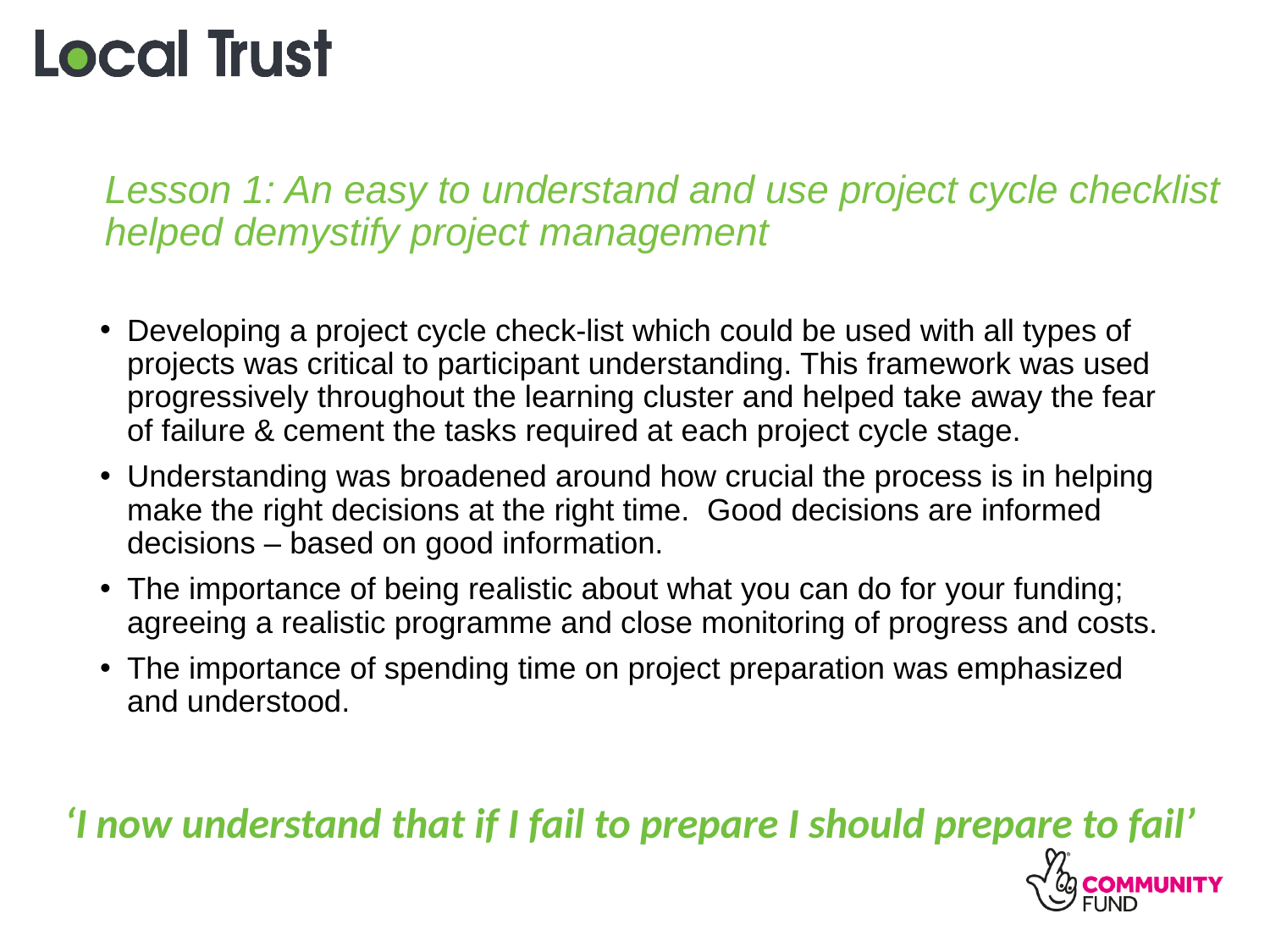

# Lesson 1: An easy to understand and use project cycle checklist helped demystify project management
Developing a project cycle check-list which could be used with all types of projects was critical to participant understanding. This framework was used progressively throughout the learning cluster and helped take away the fear of failure & cement the tasks required at each project cycle stage.
Understanding was broadened around how crucial the process is in helping make the right decisions at the right time.  Good decisions are informed decisions – based on good information.
The importance of being realistic about what you can do for your funding; agreeing a realistic programme and close monitoring of progress and costs.
The importance of spending time on project preparation was emphasized and understood.

‘I now understand that if I fail to prepare I should prepare to fail’